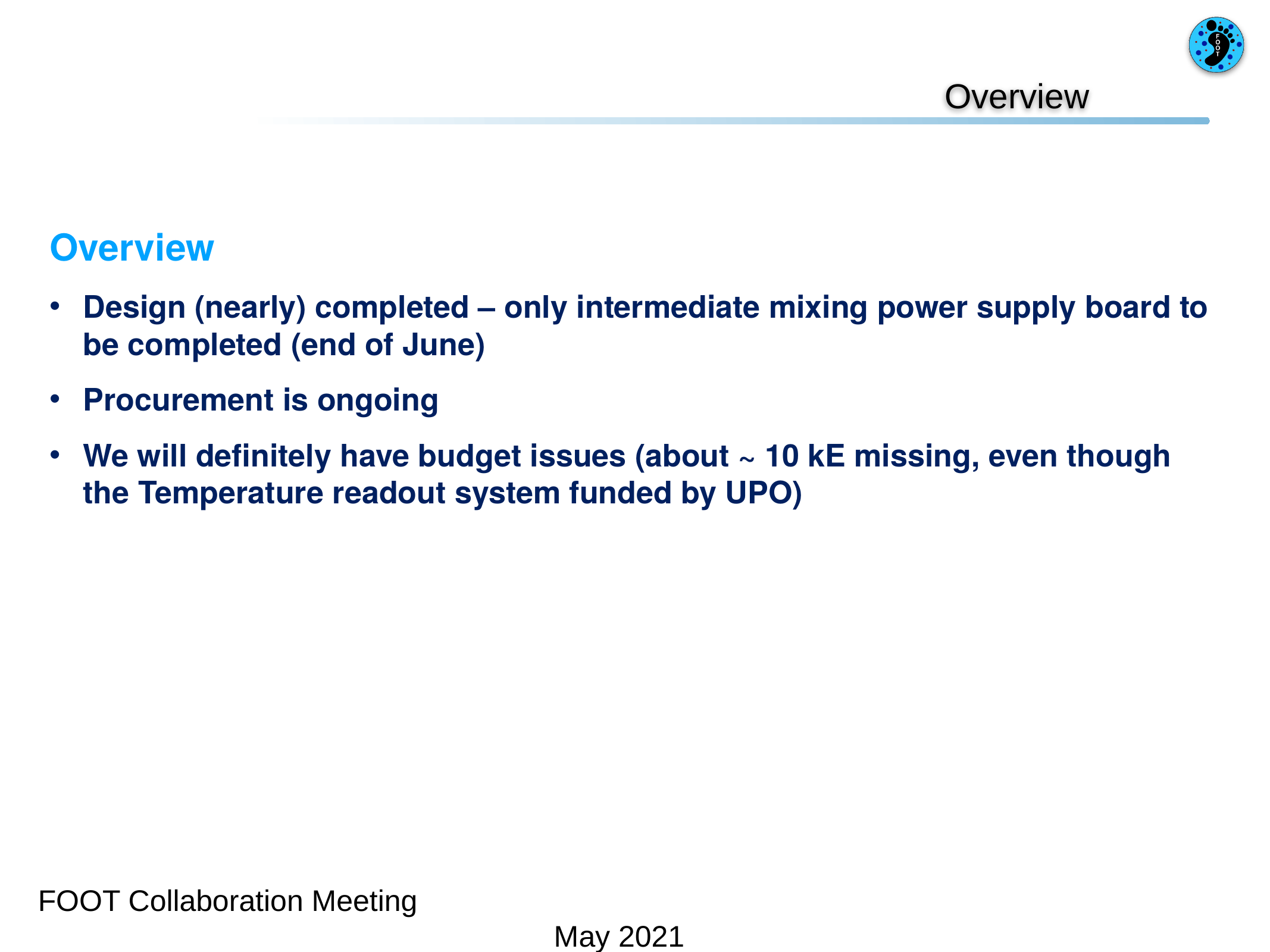

Overview
Overview
Design (nearly) completed – only intermediate mixing power supply board to be completed (end of June)
Procurement is ongoing
We will definitely have budget issues (about ~ 10 kE missing, even though the Temperature readout system funded by UPO)